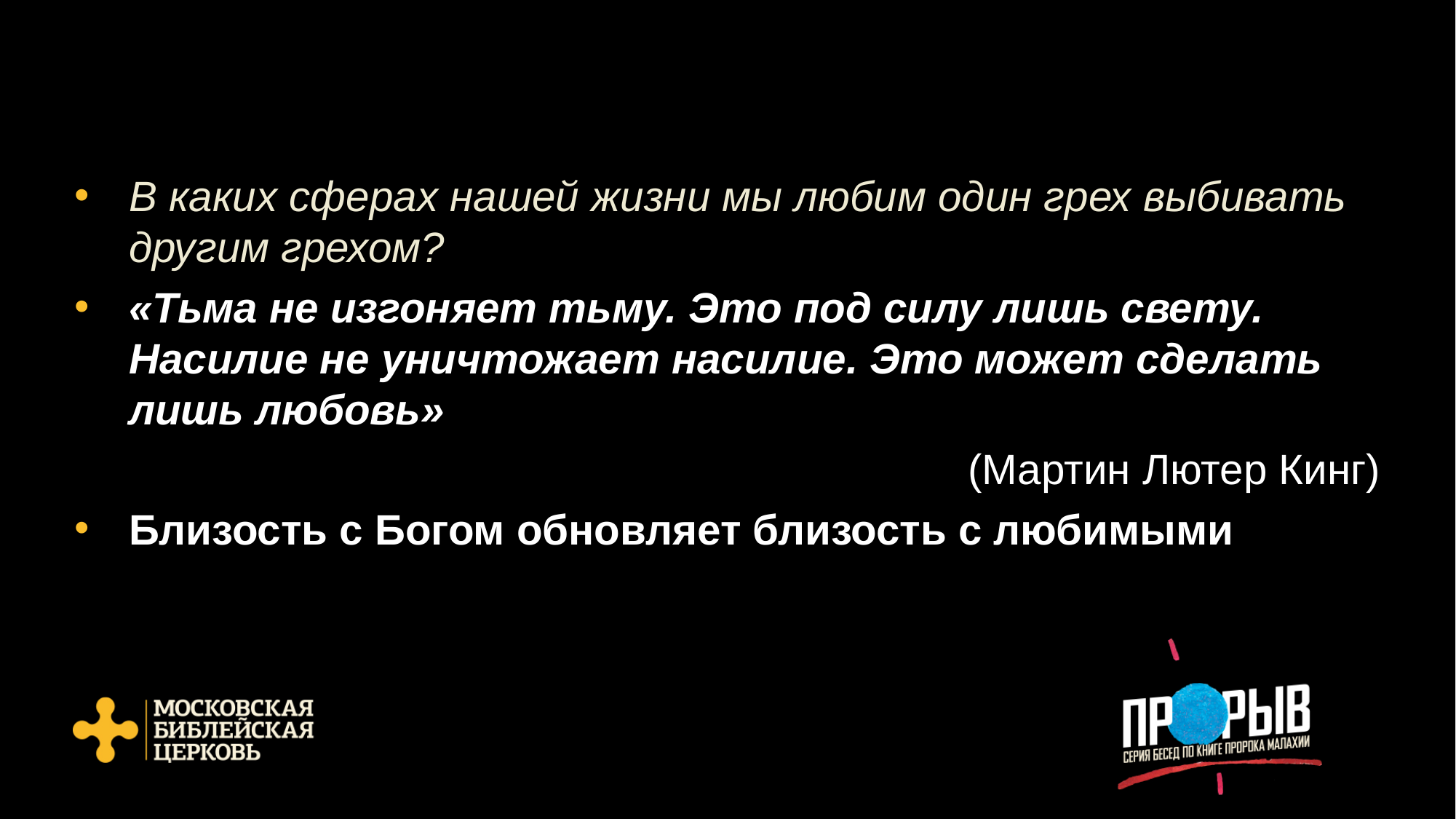

В каких сферах нашей жизни мы любим один грех выбивать другим грехом?
«Тьма не изгоняет тьму. Это под силу лишь свету. Насилие не уничтожает насилие. Это может сделать лишь любовь»
(Мартин Лютер Кинг)
Близость с Богом обновляет близость с любимыми